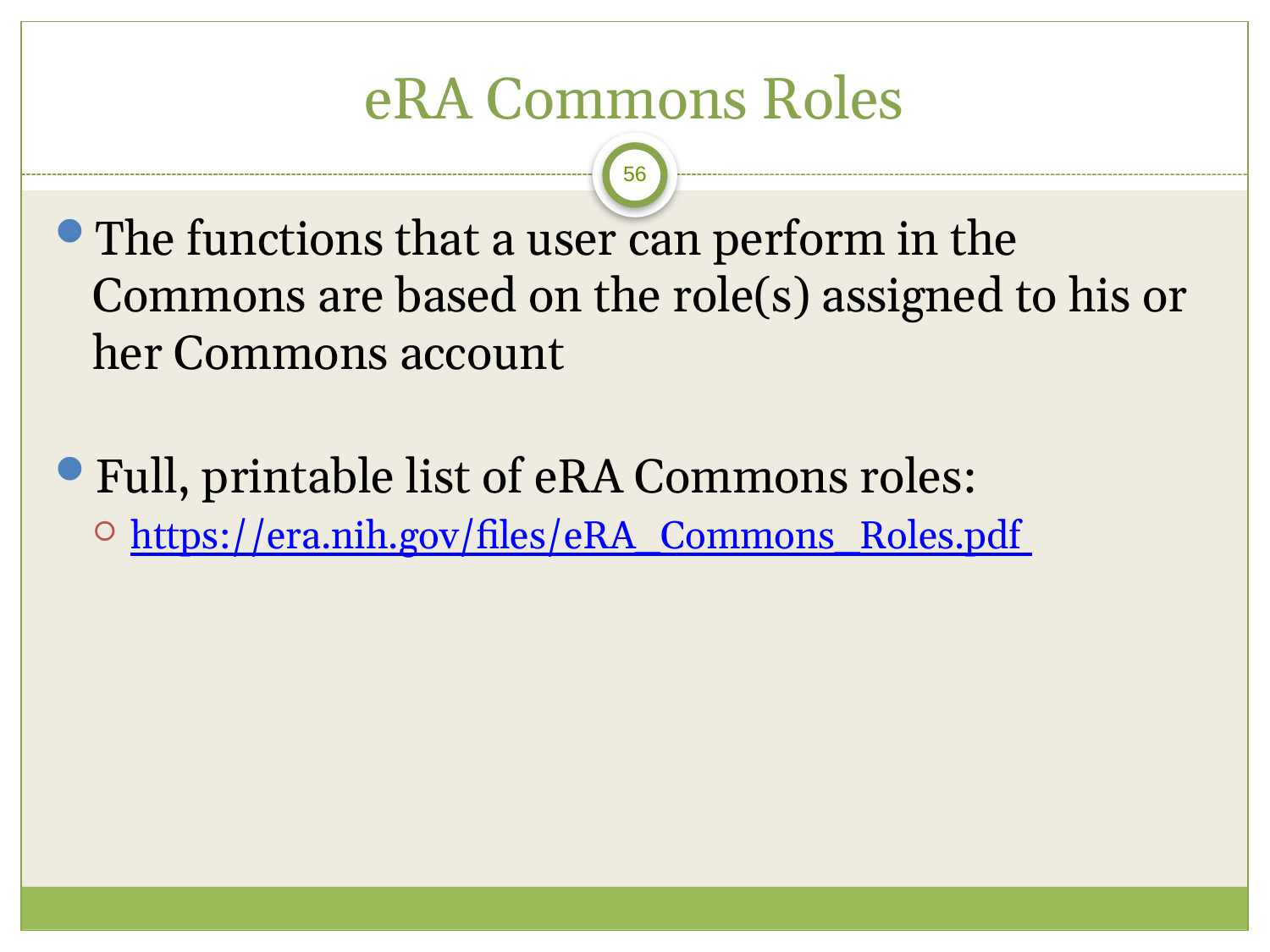

# eRA Commons Roles
The functions that a user can perform in the Commons are based on the role(s) assigned to his or her Commons account
Full, printable list of eRA Commons roles:
https://era.nih.gov/files/eRA_Commons_Roles.pdf